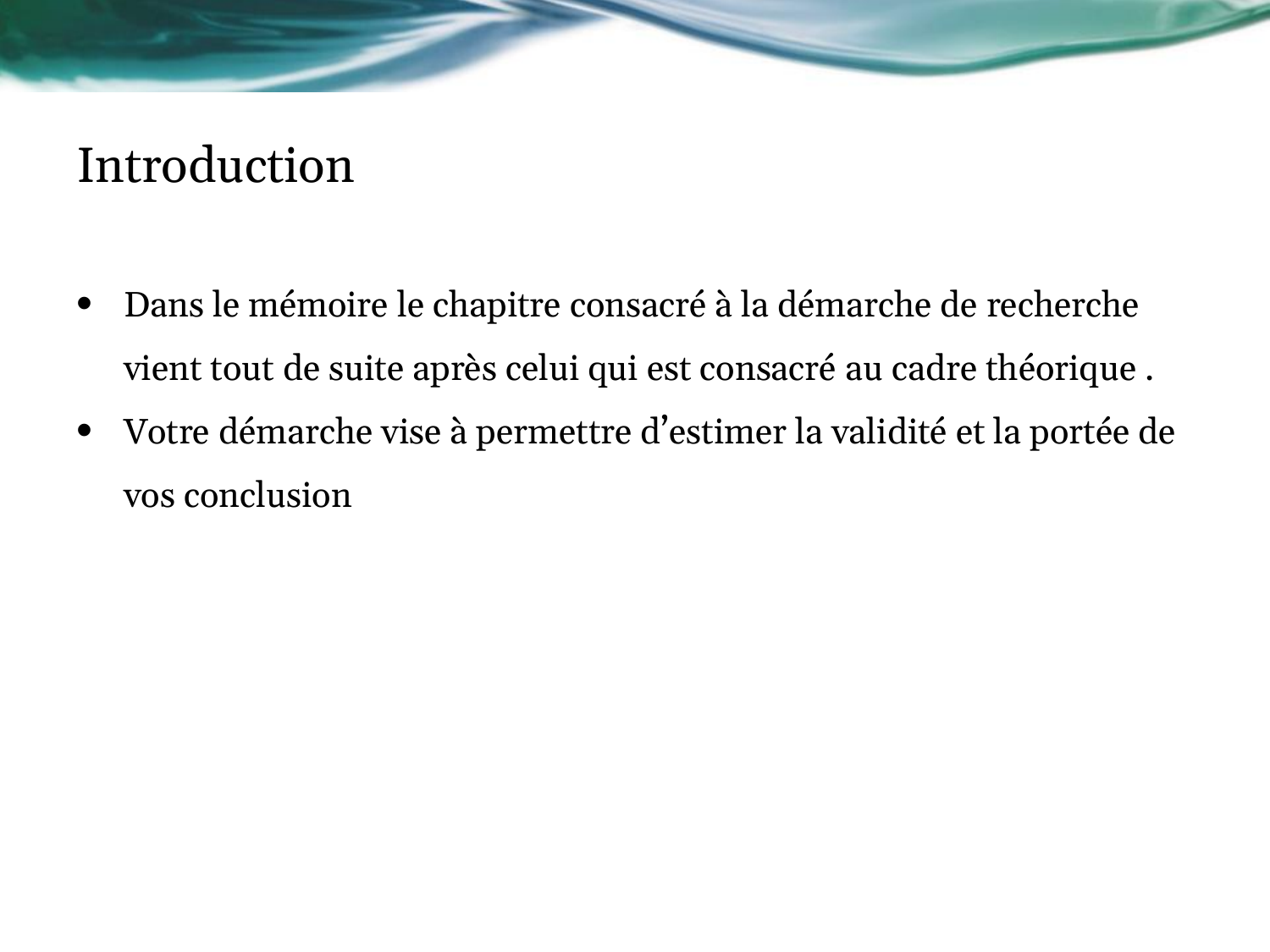

# Introduction
Dans le mémoire le chapitre consacré à la démarche de recherche vient tout de suite après celui qui est consacré au cadre théorique .
Votre démarche vise à permettre d’estimer la validité et la portée de vos conclusion